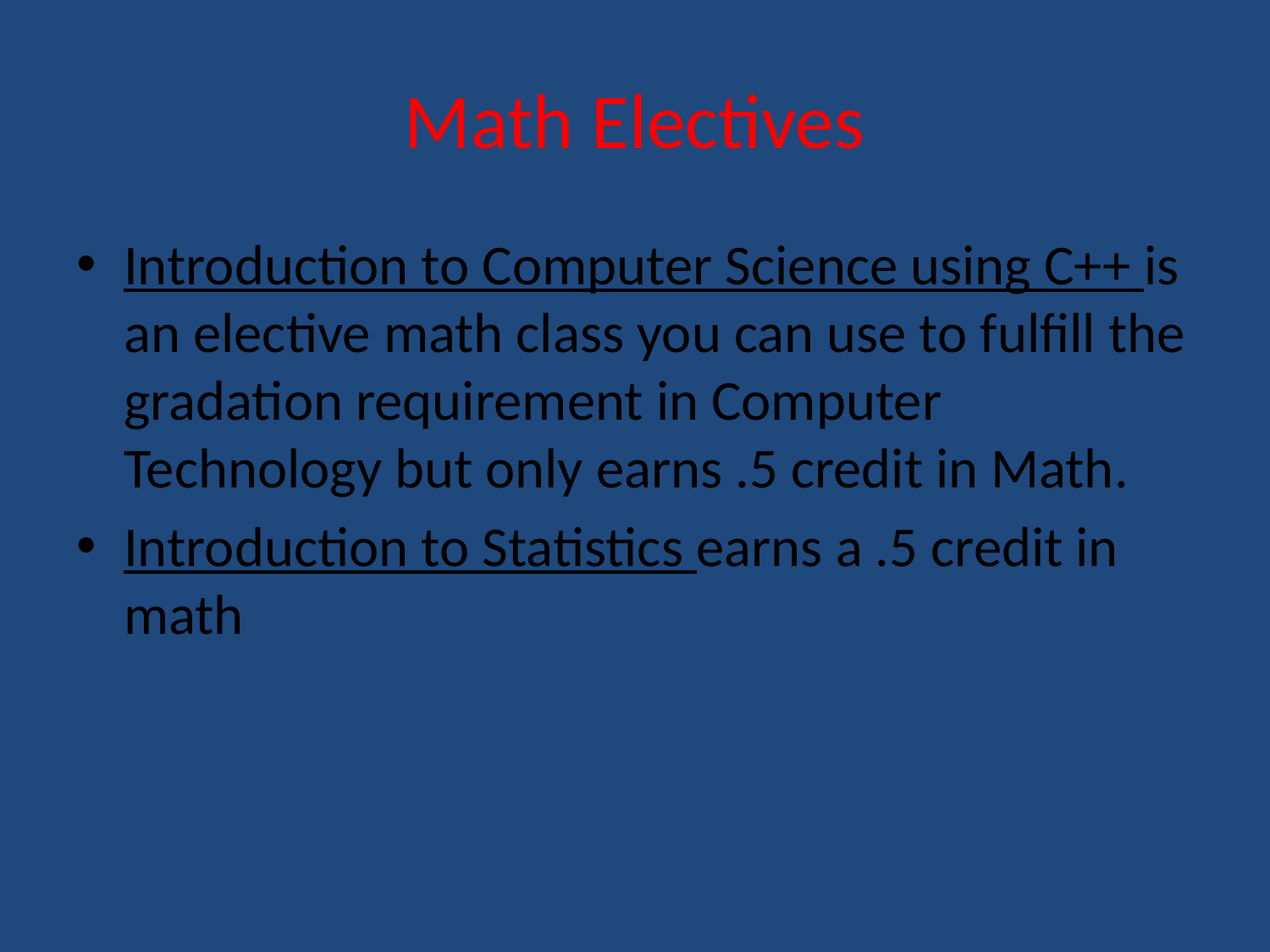

# Math Electives
Introduction to Computer Science using C++ is an elective math class you can use to fulfill the gradation requirement in Computer Technology but only earns .5 credit in Math.
Introduction to Statistics earns a .5 credit in math